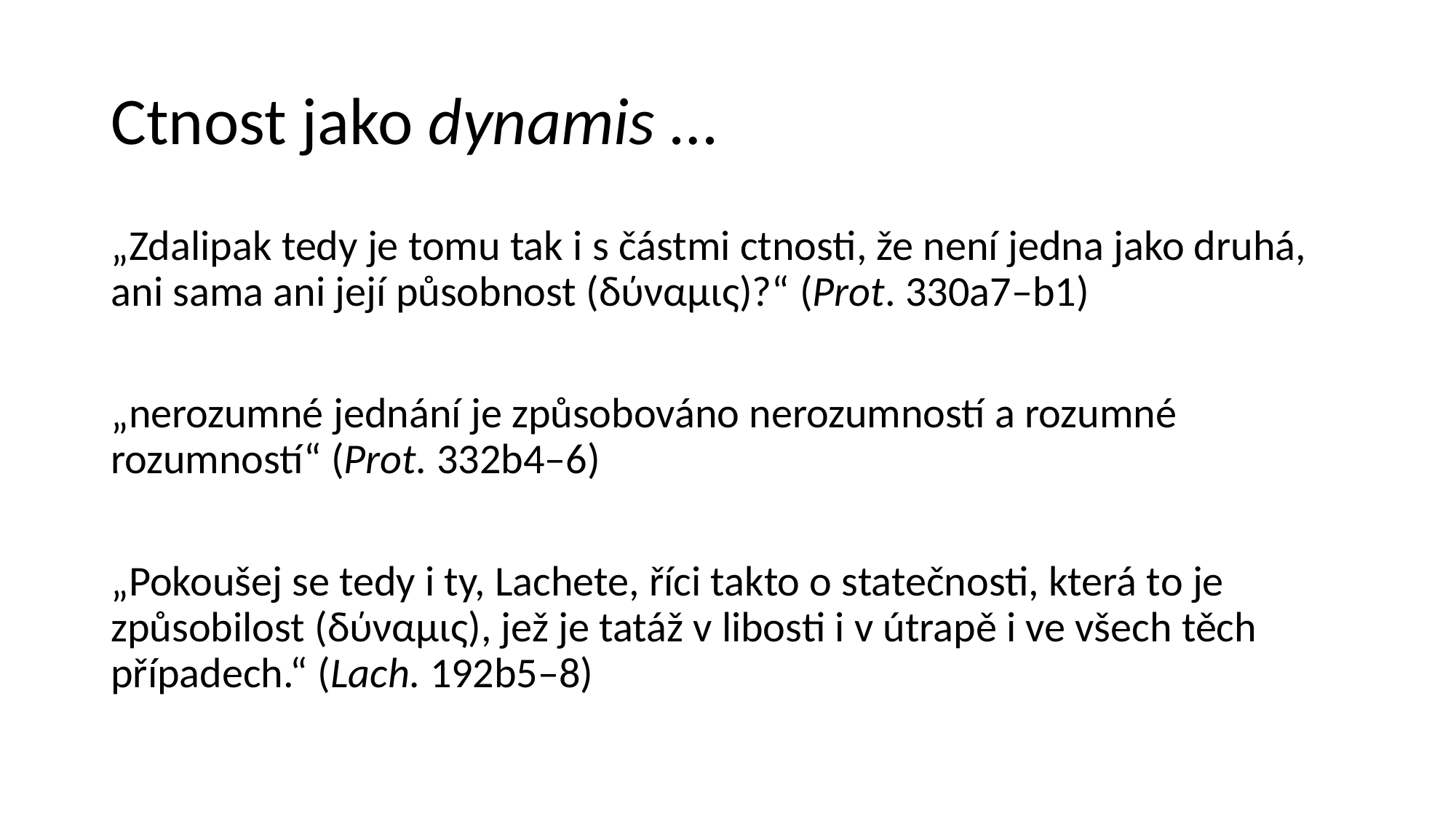

# Ctnost jako dynamis …
„Zdalipak tedy je tomu tak i s částmi ctnosti, že není jedna jako druhá, ani sama ani její působnost (δύναμις)?“ (Prot. 330a7–b1)

„nerozumné jednání je způsobováno nerozumností a rozumné rozumností“ (Prot. 332b4–6)

„Pokoušej se tedy i ty, Lachete, říci takto o statečnosti, která to je způsobilost (δύναμις), jež je tatáž v libosti i v útrapě i ve všech těch případech.“ (Lach. 192b5–8)